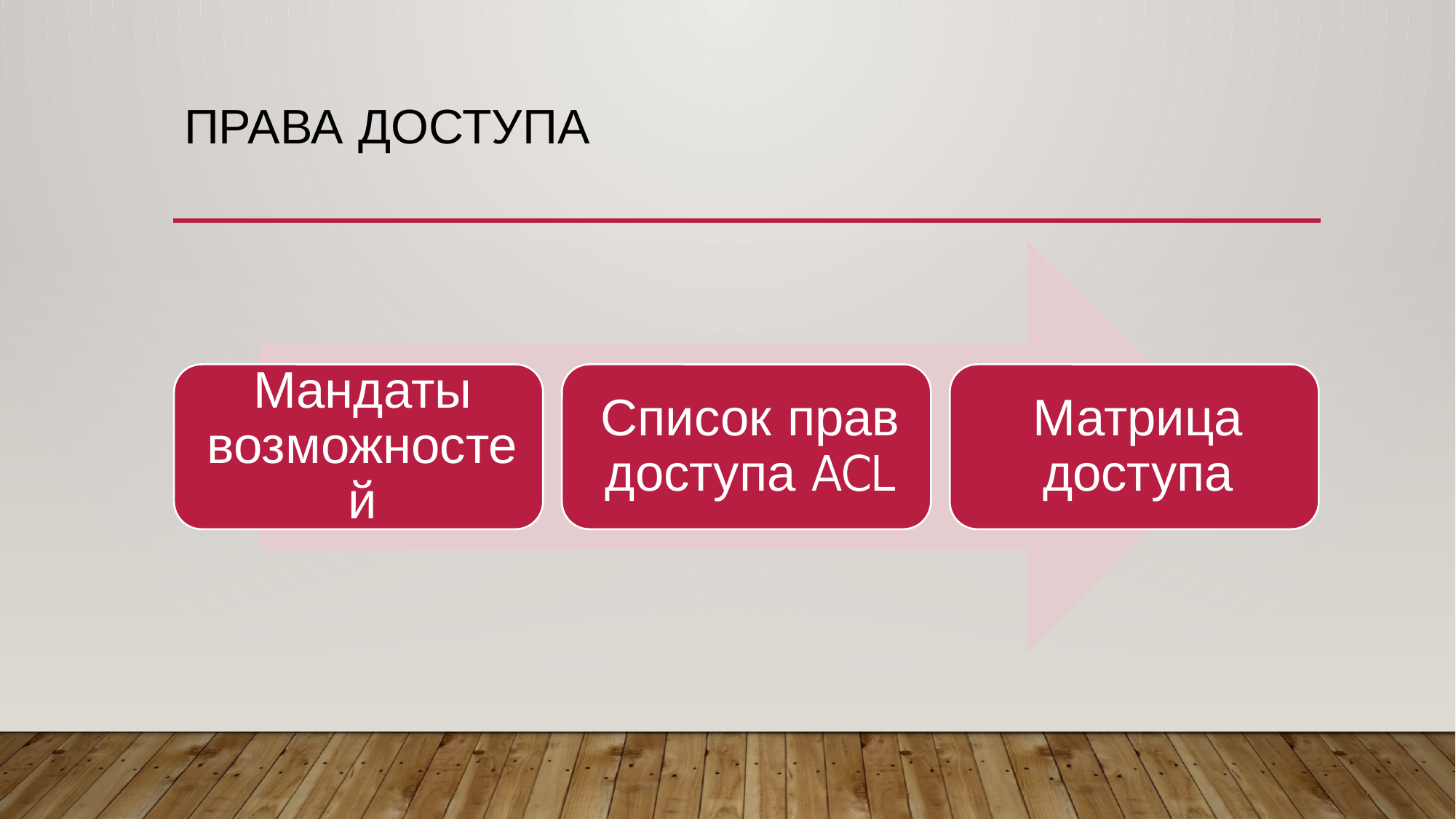

# Права доступа
Мандаты возможностей
Список прав доступа ACL
Матрица доступа